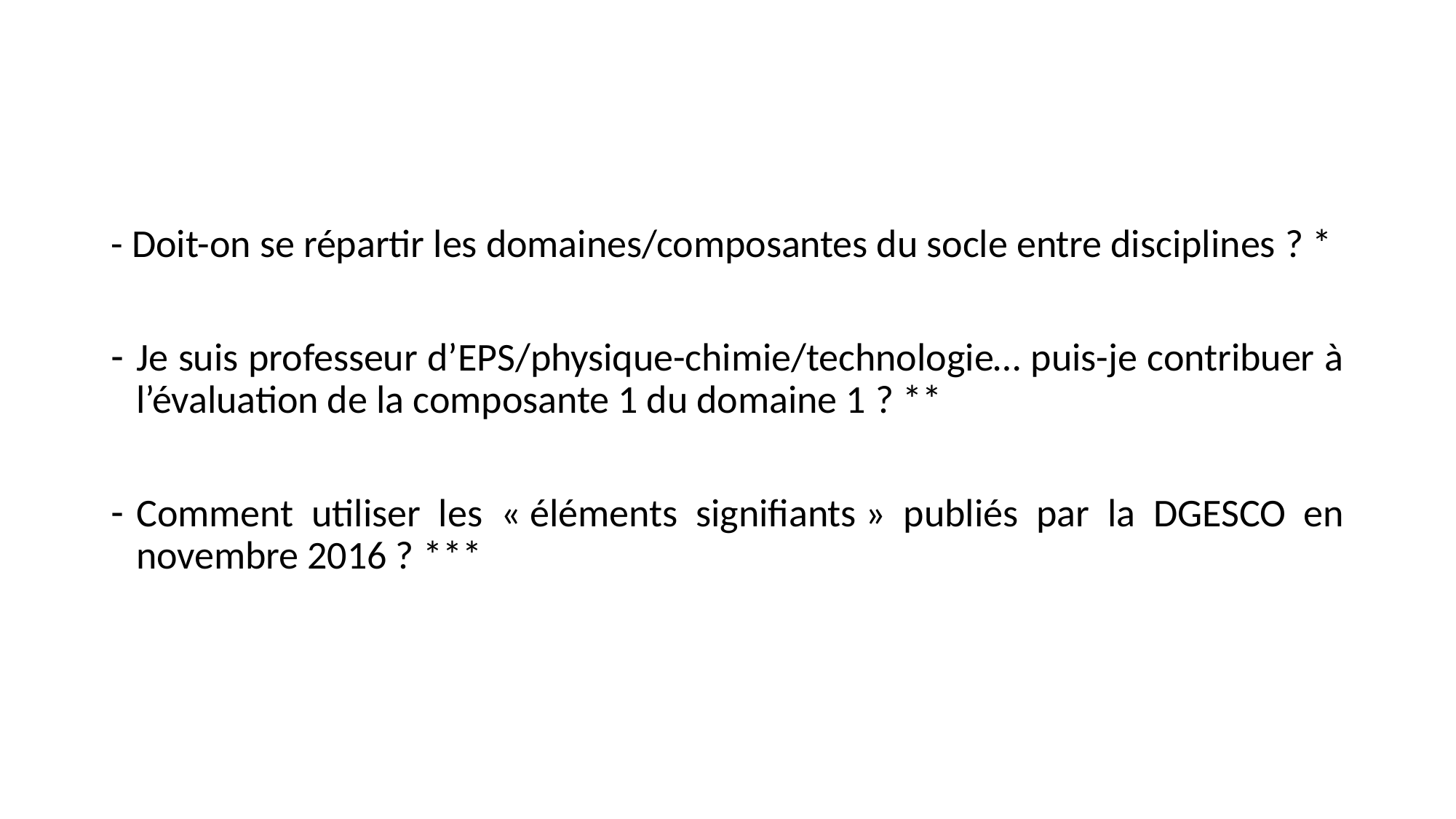

#
- Doit-on se répartir les domaines/composantes du socle entre disciplines ? *

Je suis professeur d’EPS/physique-chimie/technologie… puis-je contribuer à l’évaluation de la composante 1 du domaine 1 ? **

Comment utiliser les « éléments signifiants » publiés par la DGESCO en novembre 2016 ? ***